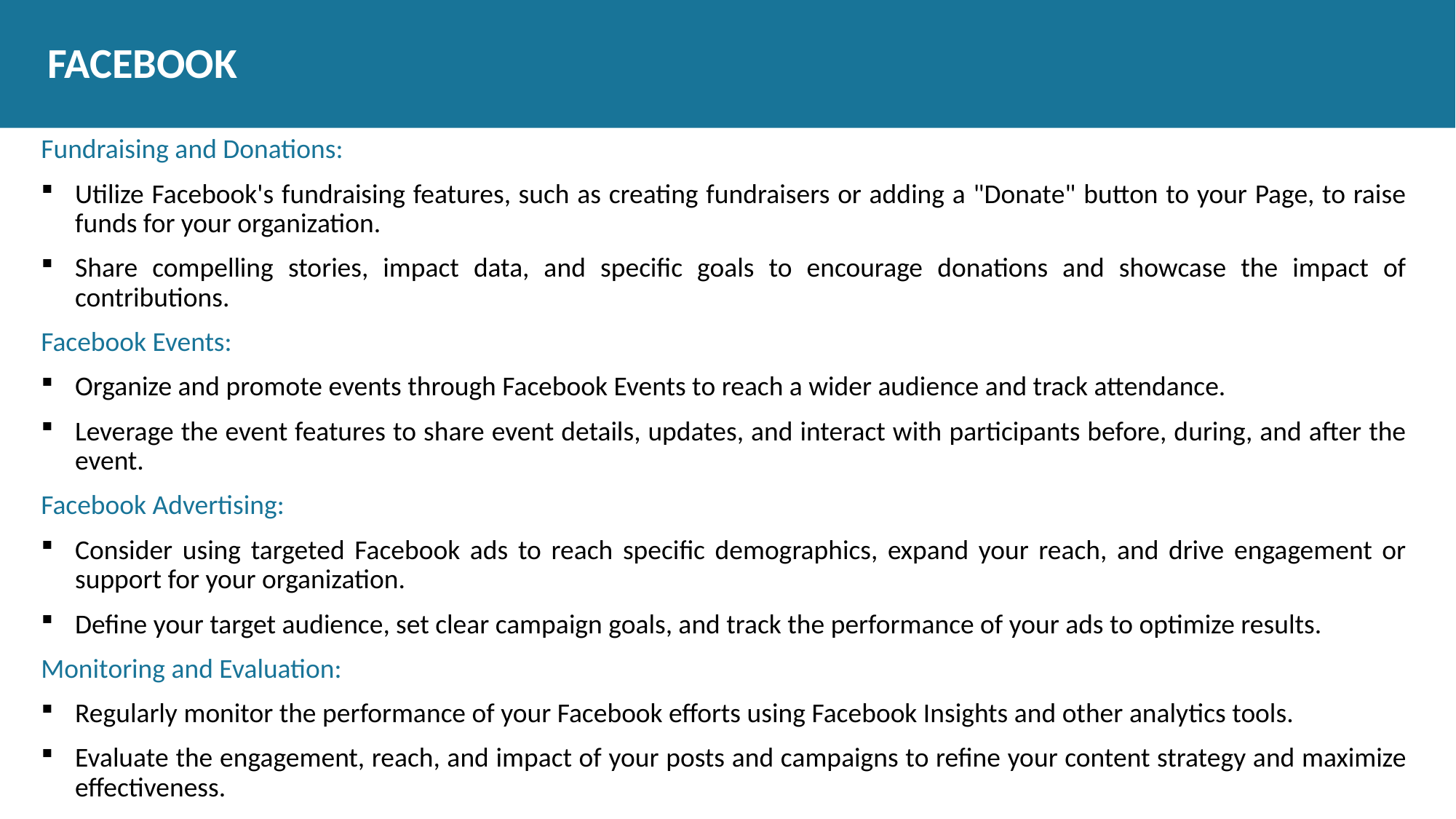

# FACEBOOK
Fundraising and Donations:
Utilize Facebook's fundraising features, such as creating fundraisers or adding a "Donate" button to your Page, to raise funds for your organization.
Share compelling stories, impact data, and specific goals to encourage donations and showcase the impact of contributions.
Facebook Events:
Organize and promote events through Facebook Events to reach a wider audience and track attendance.
Leverage the event features to share event details, updates, and interact with participants before, during, and after the event.
Facebook Advertising:
Consider using targeted Facebook ads to reach specific demographics, expand your reach, and drive engagement or support for your organization.
Define your target audience, set clear campaign goals, and track the performance of your ads to optimize results.
Monitoring and Evaluation:
Regularly monitor the performance of your Facebook efforts using Facebook Insights and other analytics tools.
Evaluate the engagement, reach, and impact of your posts and campaigns to refine your content strategy and maximize effectiveness.